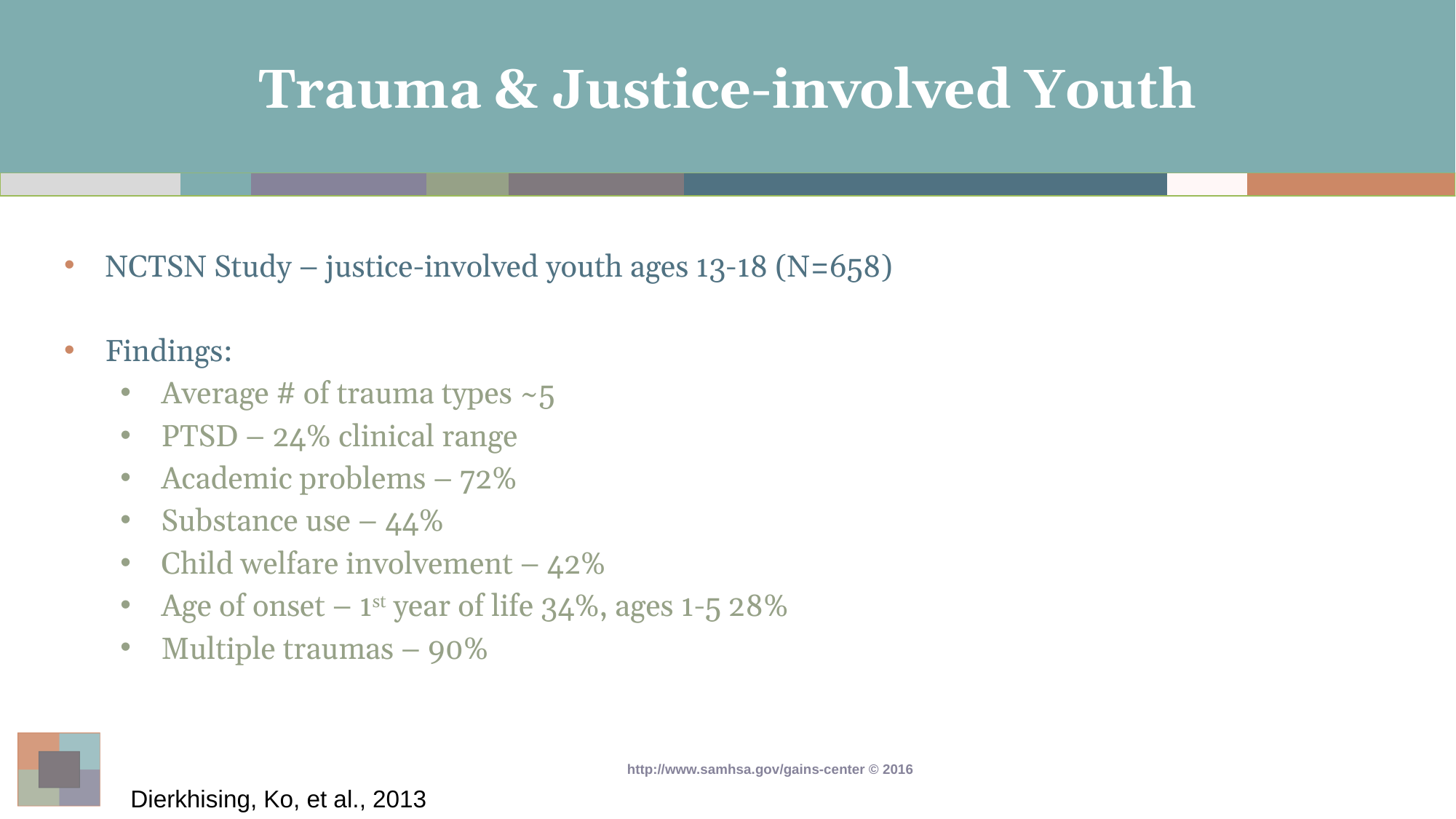

# Trauma & Justice-involved Youth
NCTSN Study – justice-involved youth ages 13-18 (N=658)

Findings:
Average # of trauma types ~5
PTSD – 24% clinical range
Academic problems – 72%
Substance use – 44%
Child welfare involvement – 42%
Age of onset – 1st year of life 34%, ages 1-5 28%
Multiple traumas – 90%

Dierkhising, Ko, et al., 2013